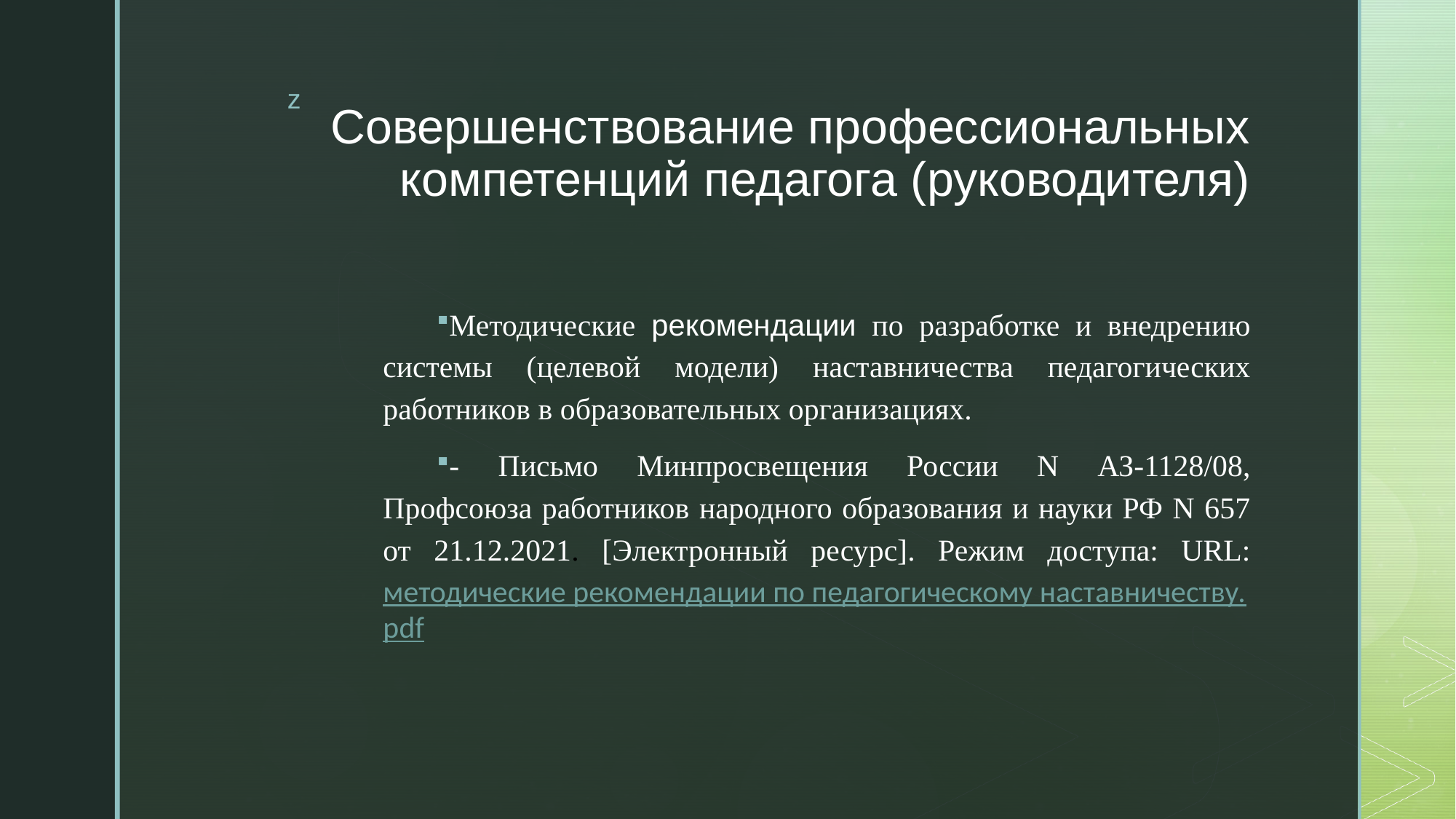

# Совершенствование профессиональных компетенций педагога (руководителя)
Методические рекомендации по разработке и внедрению системы (целевой модели) наставничества педагогических работников в образовательных организациях.
- Письмо Минпросвещения России N АЗ-1128/08, Профсоюза работников народного образования и науки РФ N 657 от 21.12.2021. [Электронный ресурс]. Режим доступа: URL: методические рекомендации по педагогическому наставничеству.pdf